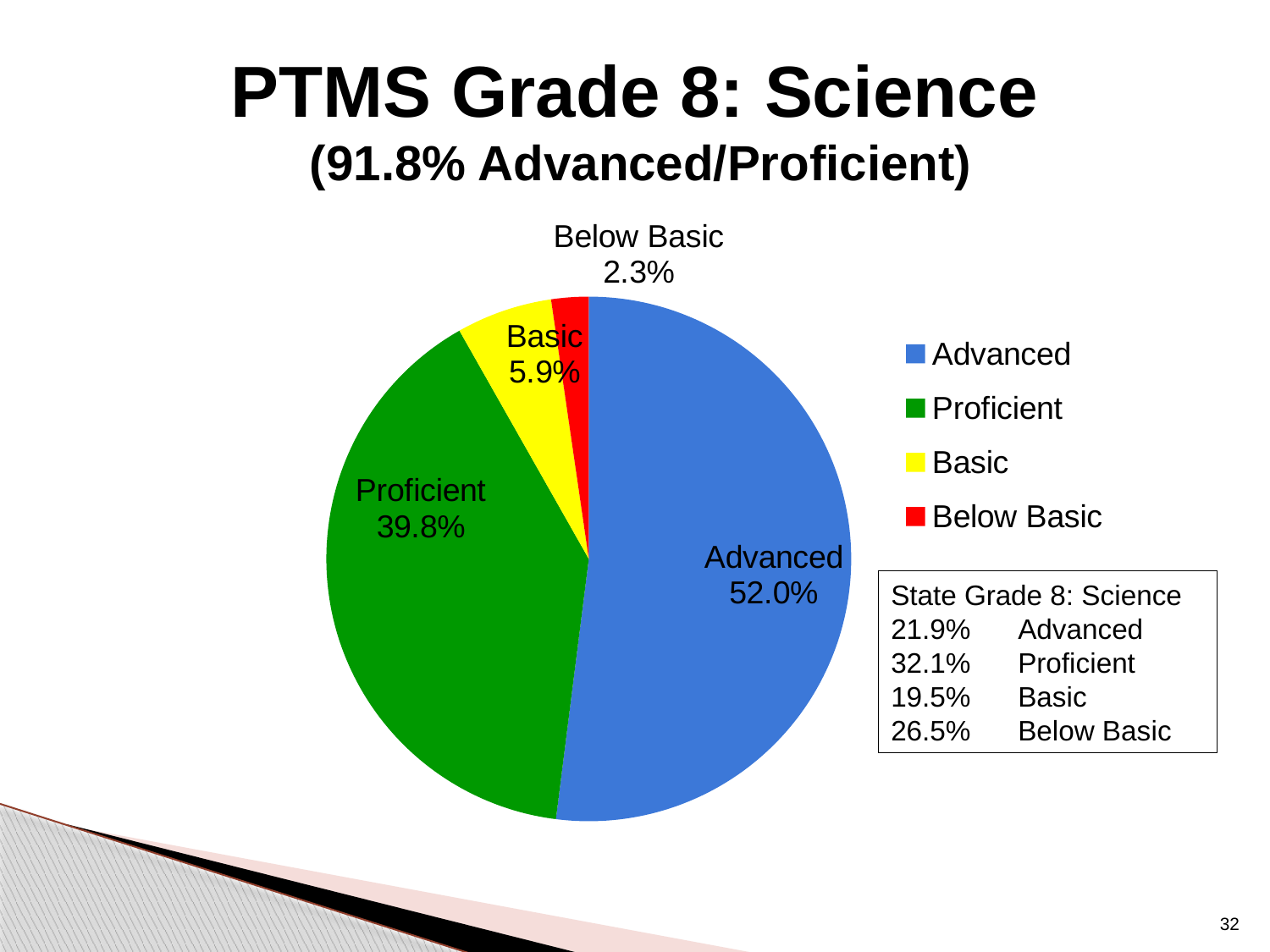

# PTMS Grade 8: Science (91.8% Advanced/Proficient)

### Chart

| Category | Grade 8 |
|---|---|
| Advanced | 52.0 |
| Proficient | 39.8 |
| Basic | 5.9 |
| Below Basic | 2.3 |
State Grade 8: Science
21.9% 	Advanced
32.1% 	Proficient
19.5% 	Basic
26.5% 	Below Basic
32